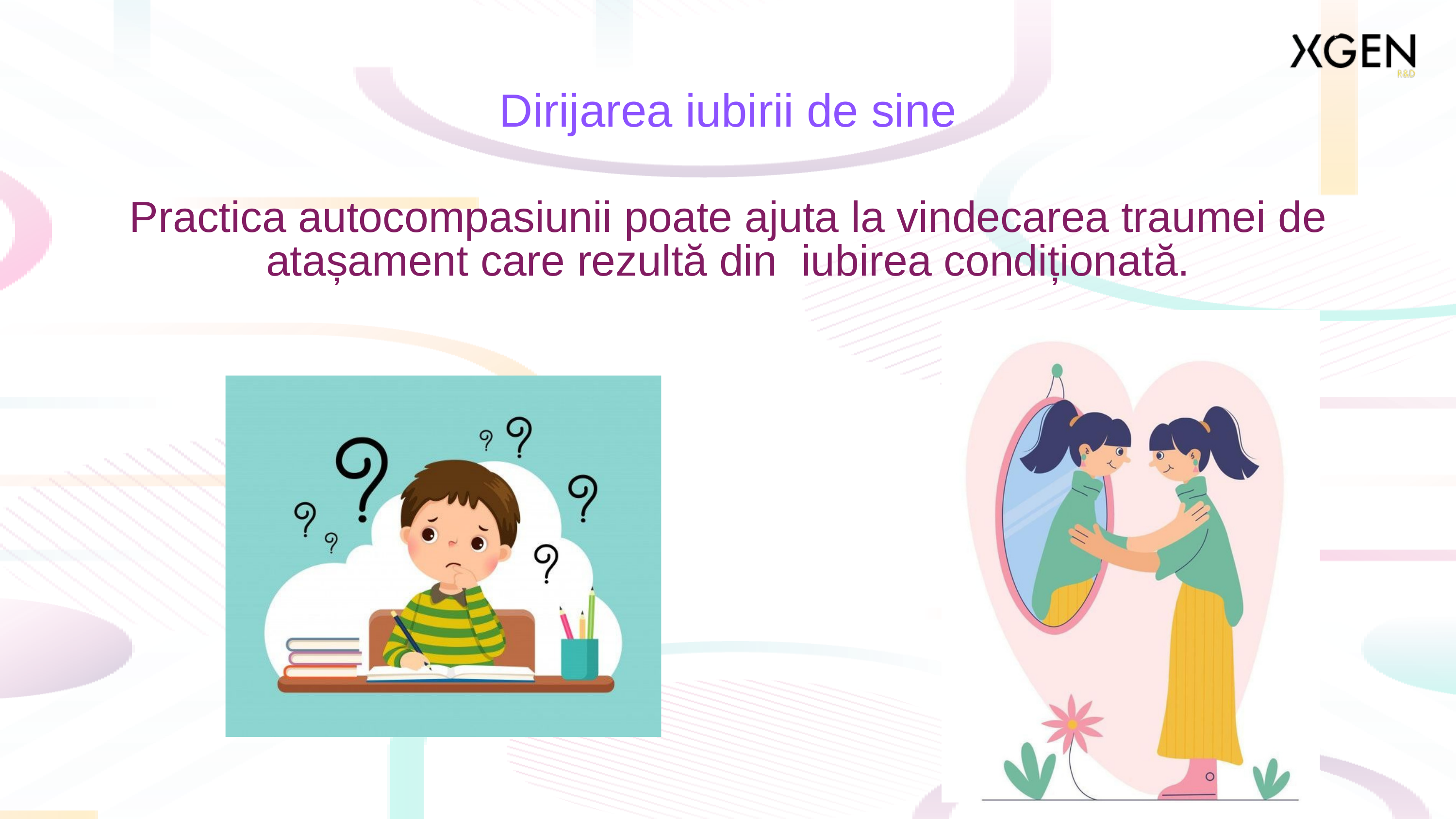

Dirijarea iubirii de sine
Practica autocompasiunii poate ajuta la vindecarea traumei de atașament care rezultă din  iubirea condiționată.